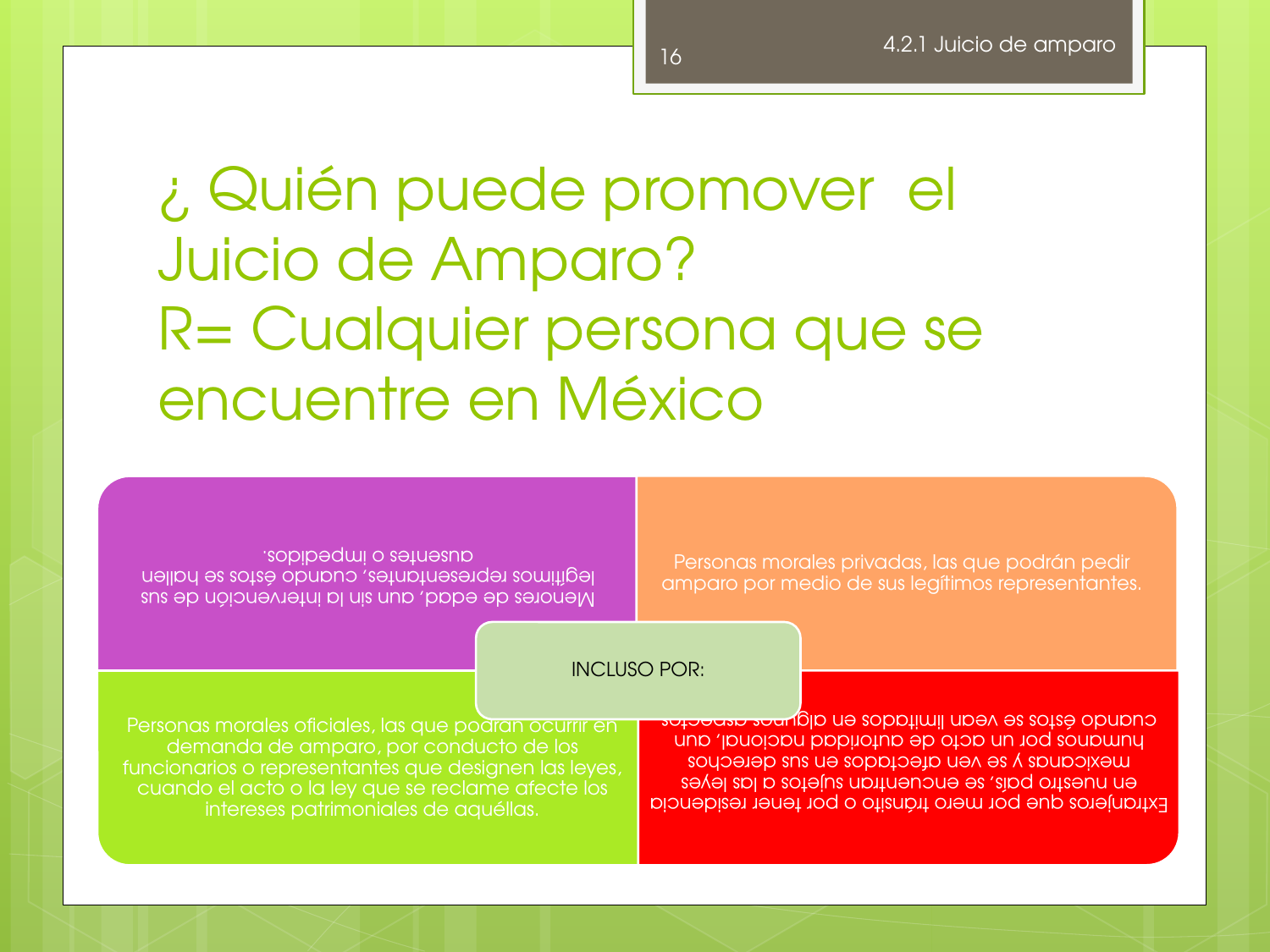

16
4.2.1 Juicio de amparo

# ¿ Quién puede promover  el Juicio de Amparo? R= Cualquier persona que se encuentre en México
Menores de edad, aun sin la intervención de sus legítimos representantes, cuando éstos se hallen ausentes o impedidos.
Personas morales privadas, las que podrán pedir amparo por medio de sus legítimos representantes.
Personas morales oficiales, las que podrán ocurrir en demanda de amparo, por conducto de los funcionarios o representantes que designen las leyes, cuando el acto o la ley que se reclame afecte los intereses patrimoniales de aquéllas.
Extranjeros que por mero tránsito o por tener residencia en nuestro país, se encuentran sujetos a las leyes mexicanas y se ven afectados en sus derechos humanos por un acto de autoridad nacional, aun cuando éstos se vean limitados en algunos aspectos
INCLUSO POR: